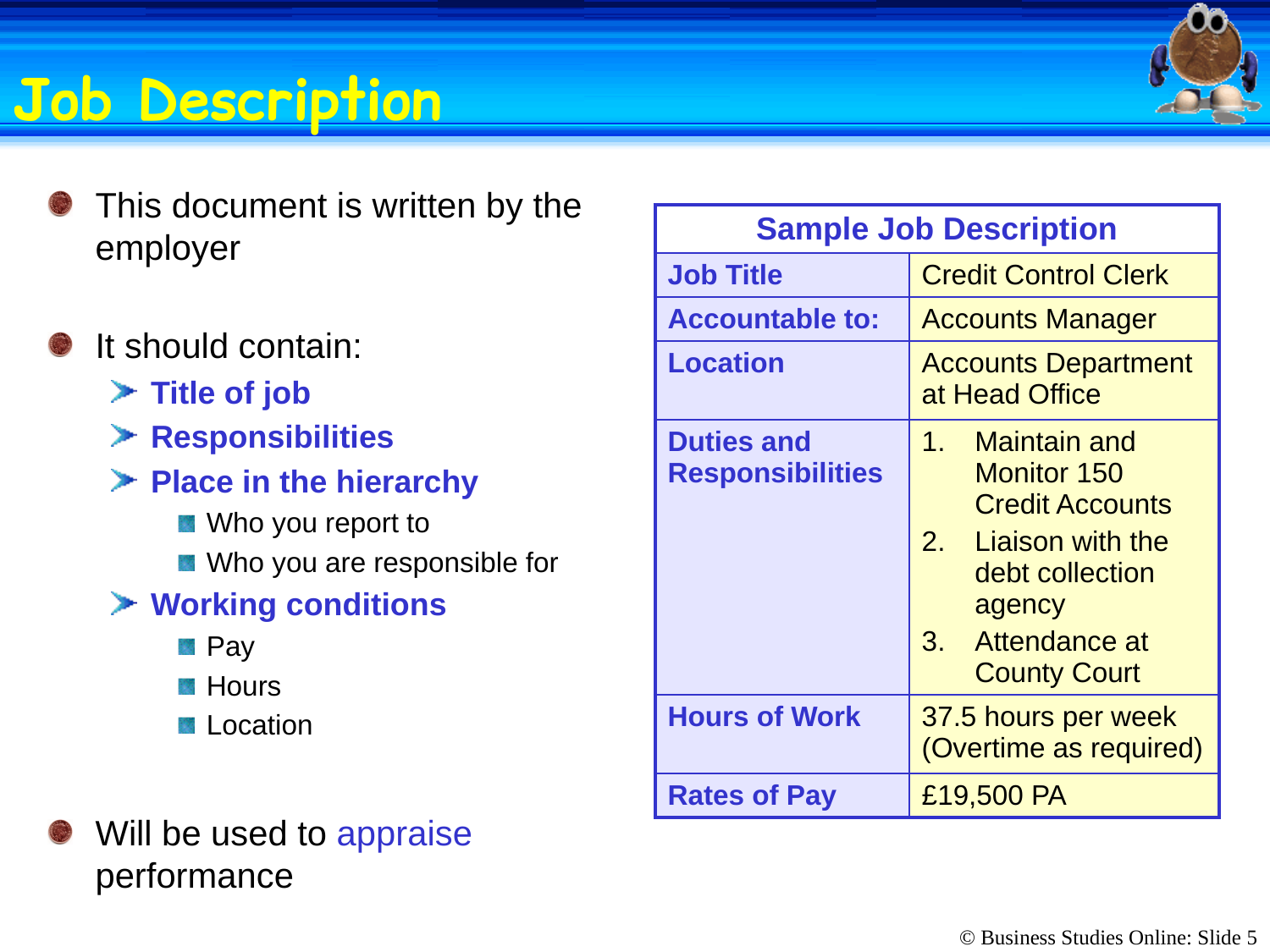

# Job Description
This document is written by the employer

It should contain:
Title of job
Responsibilities
Place in the hierarchy
Who you report to
Who you are responsible for
Working conditions
Pay
Hours
Location

Will be used to appraise
performance

| Sample Job Description |  |
| --- | --- |
| Job Title | Credit Control Clerk |
| Accountable to: | Accounts Manager |
| Location | Accounts Department at Head Office |
| Duties and Responsibilities | Maintain and Monitor 150 Credit Accounts Liaison with the debt collection agency Attendance at County Court |
| Hours of Work | 37.5 hours per week (Overtime as required) |
| Rates of Pay | £19,500 PA |